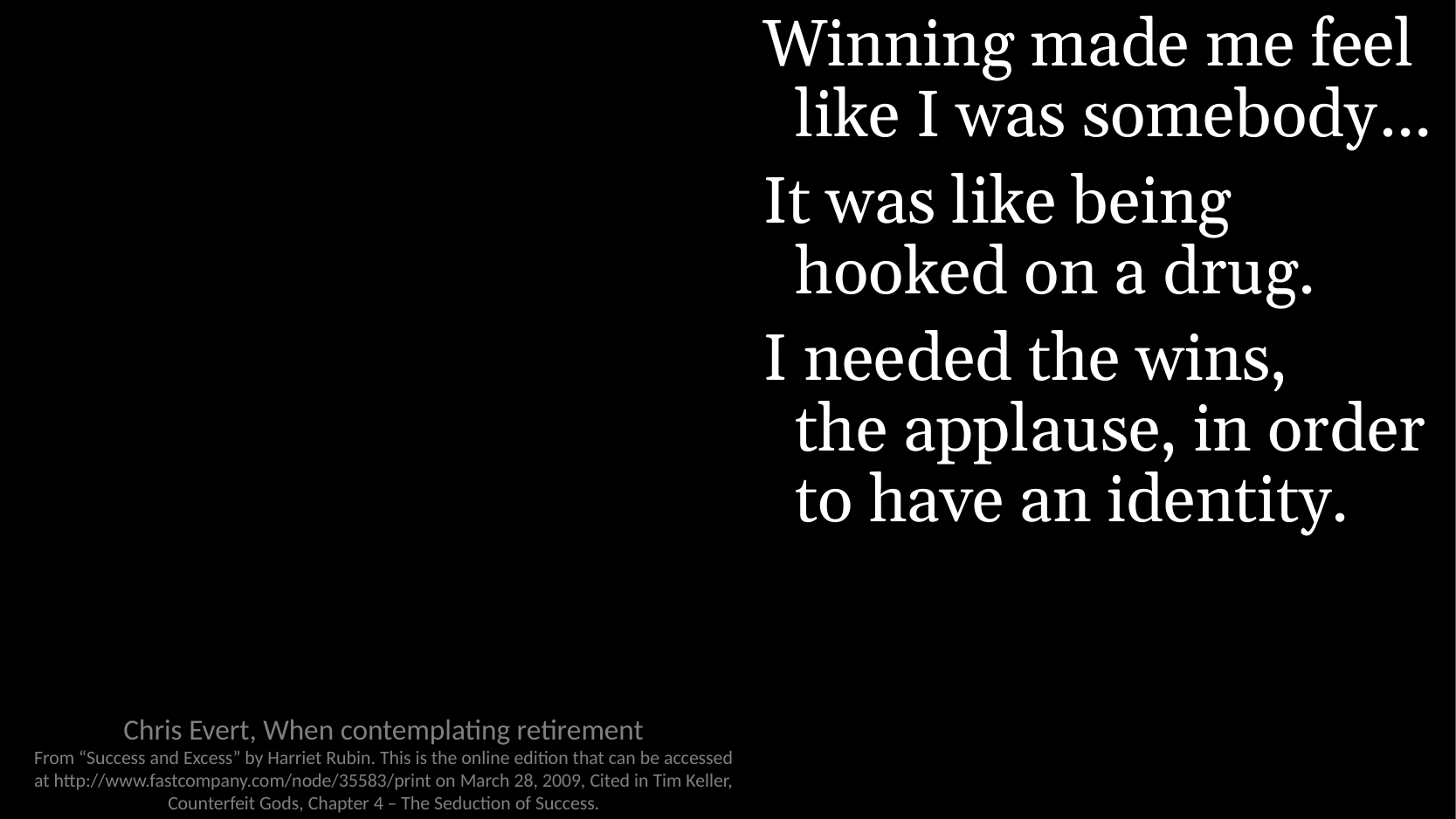

Winning made me feel like I was somebody…
It was like being hooked on a drug.
I needed the wins,
the applause, in order to have an identity.
# Chris Evert, When contemplating retirement From “Success and Excess” by Harriet Rubin. This is the online edition that can be accessed at http://www.fastcompany.com/node/35583/print on March 28, 2009, Cited in Tim Keller, Counterfeit Gods, Chapter 4 – The Seduction of Success.